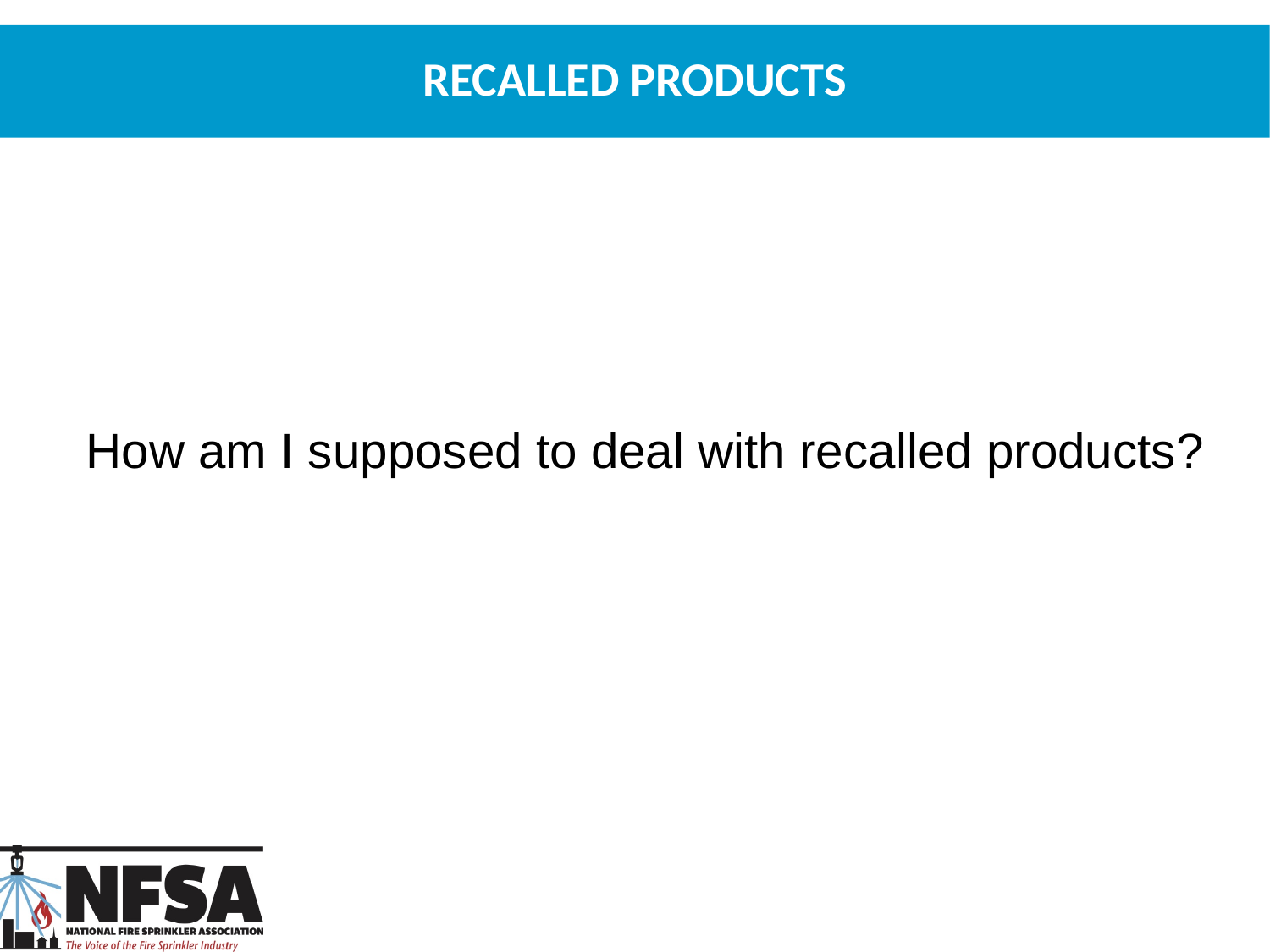

# Recalled products

How am I supposed to deal with recalled products?